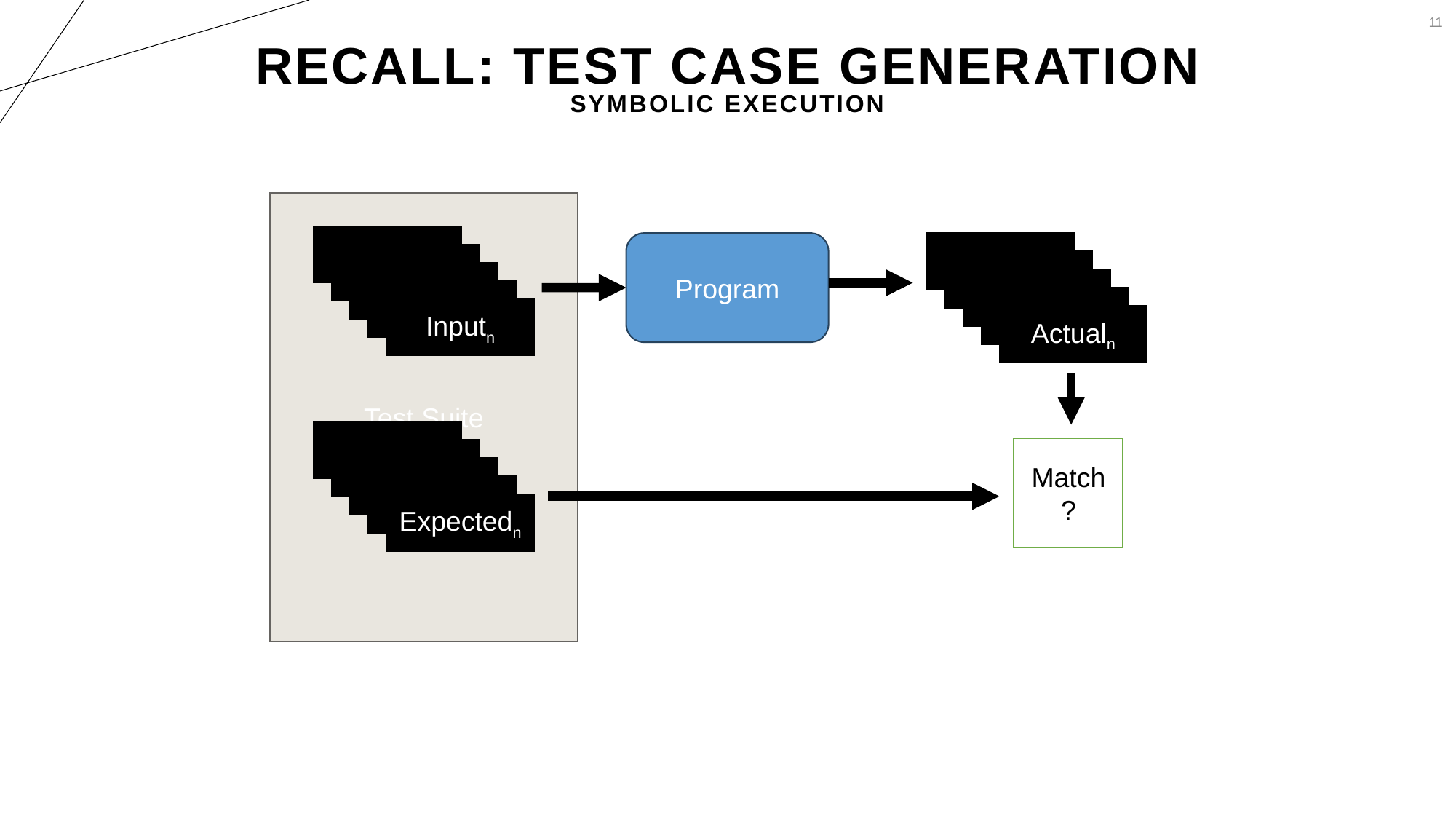

11
# Recall: Test case generation
Symbolic Execution
Test Suite
Test1
Program
Test1
Test1
Test1
Test1
Test1
Test1
Test1
Inputn
Actualn
Test1
Match?
Test1
Test1
Test1
Expectedn